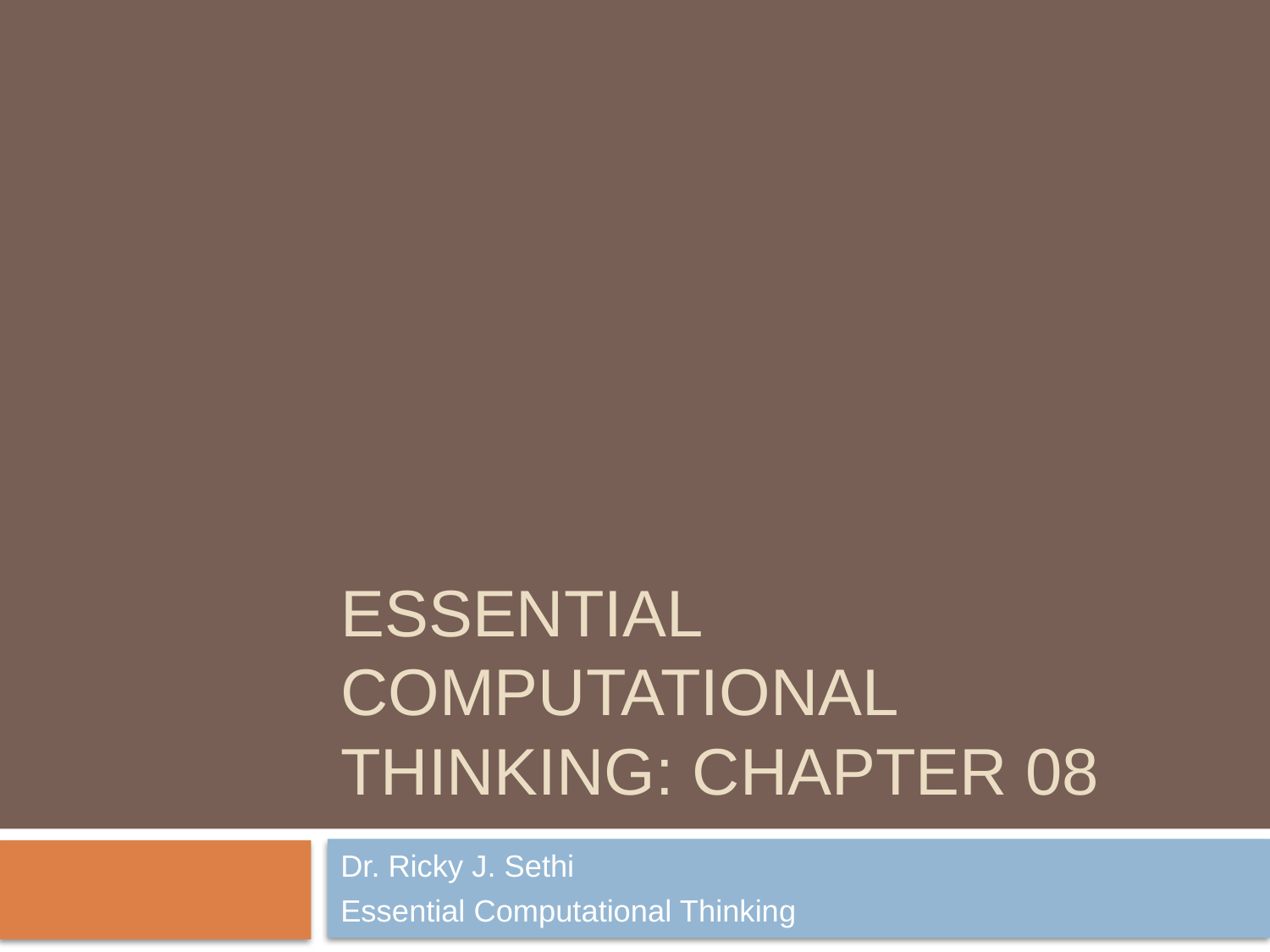

# Essential computational thinking: Chapter 08
Dr. Ricky J. Sethi
Essential Computational Thinking